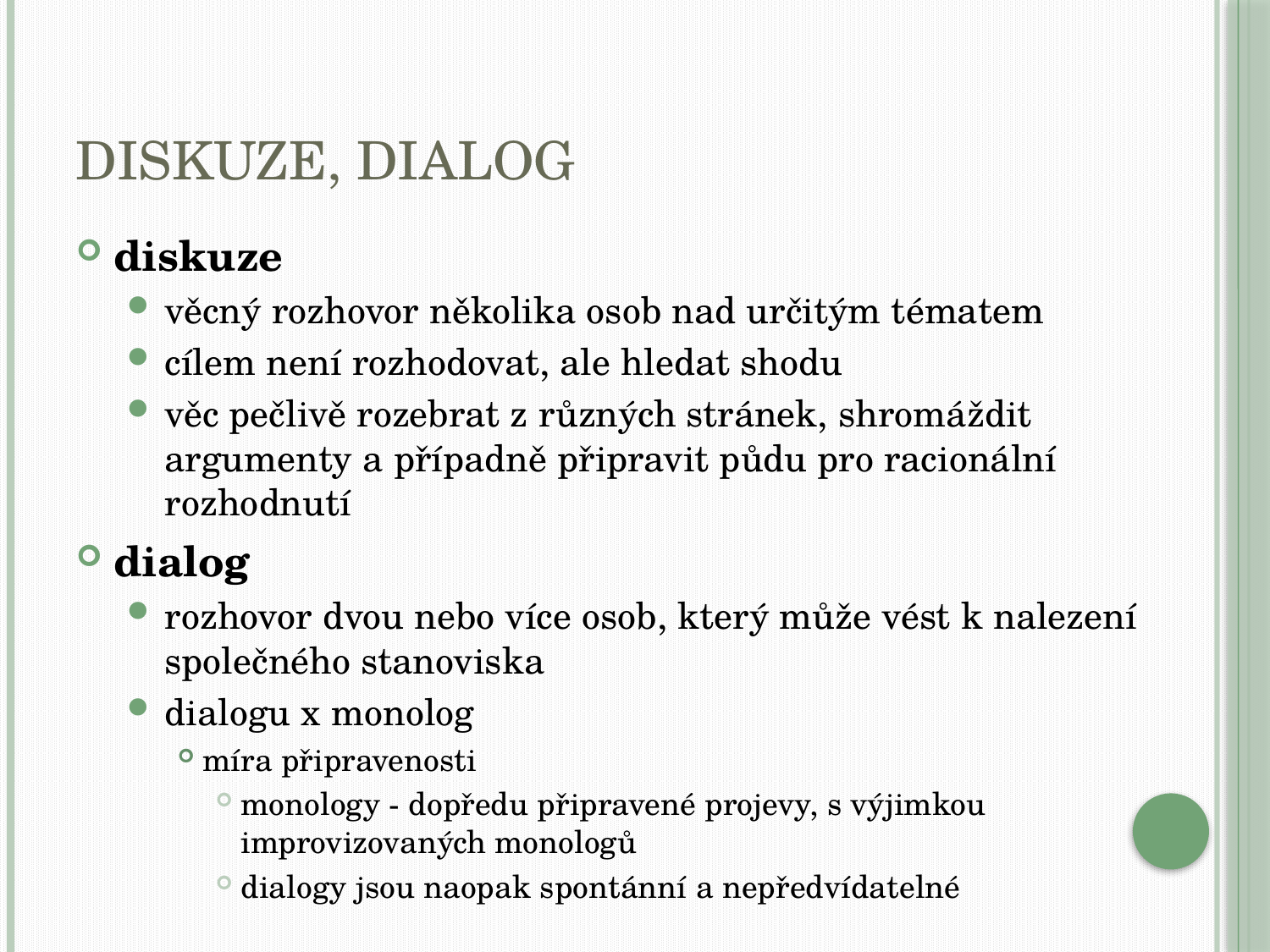

# Diskuze, Dialog
diskuze
věcný rozhovor několika osob nad určitým tématem
cílem není rozhodovat, ale hledat shodu
věc pečlivě rozebrat z různých stránek, shromáždit argumenty a případně připravit půdu pro racionální rozhodnutí
dialog
rozhovor dvou nebo více osob, který může vést k nalezení společného stanoviska
dialogu x monolog
míra připravenosti
monology - dopředu připravené projevy, s výjimkou improvizovaných monologů
dialogy jsou naopak spontánní a nepředvídatelné